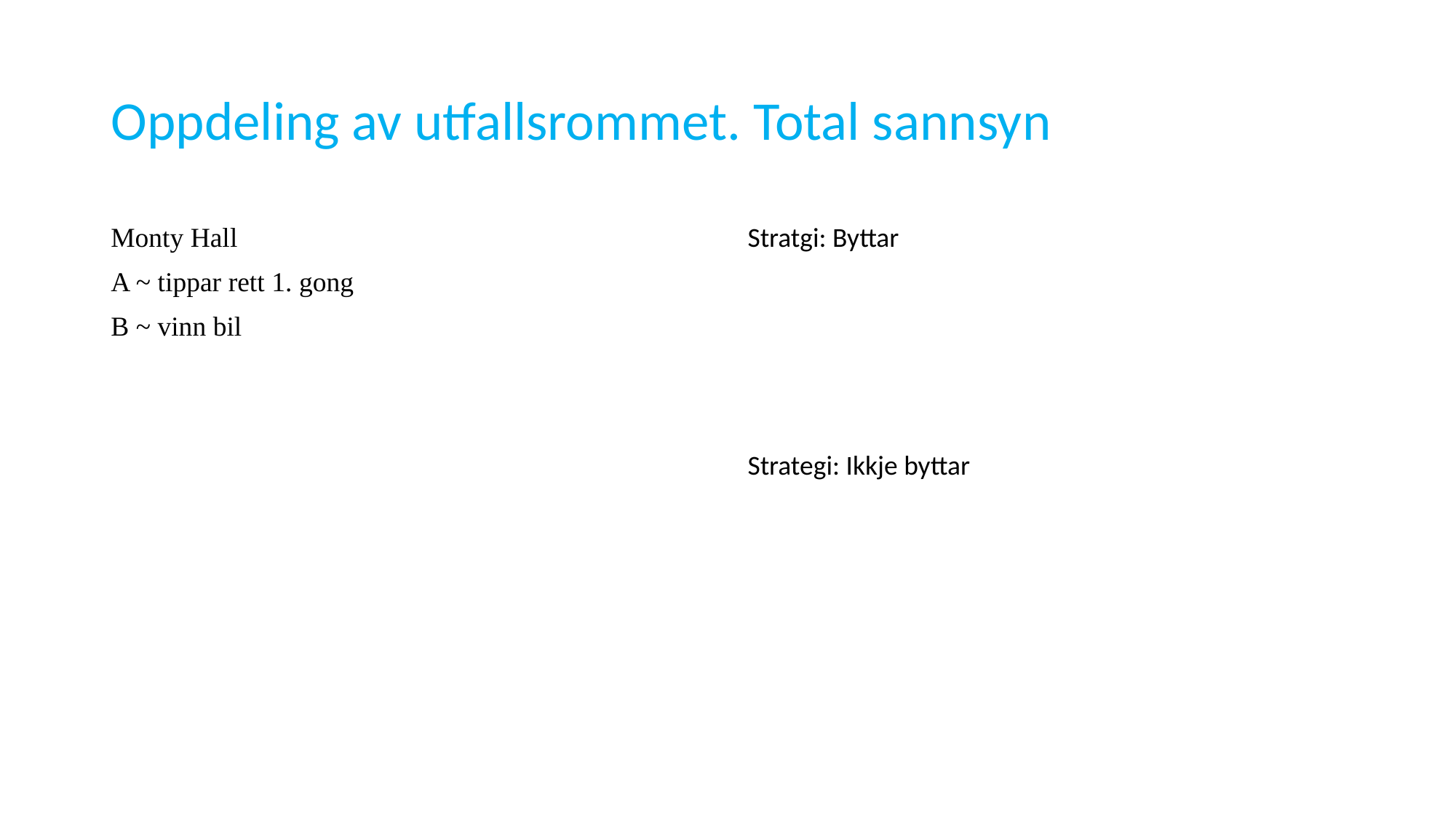

# Oppdeling av utfallsrommet. Total sannsyn
Monty Hall
A ~ tippar rett 1. gong
B ~ vinn bil
Stratgi: Byttar

Strategi: Ikkje byttar